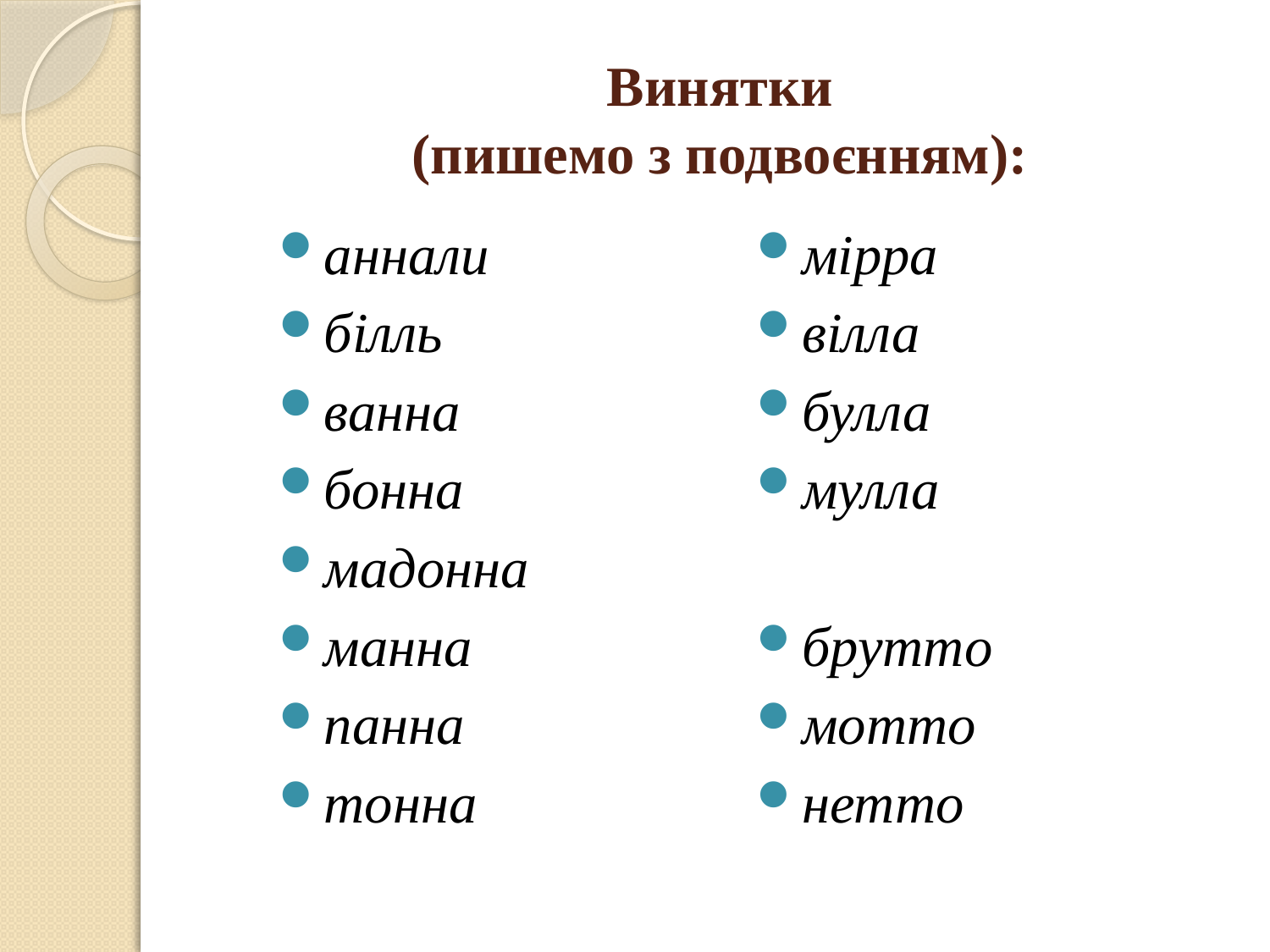

# Винятки (пишемо з подвоєнням):
аннали
білль
ванна
бонна
мадонна
манна
панна
тонна
мірра
вілла
булла
мулла

брутто
мотто
нетто